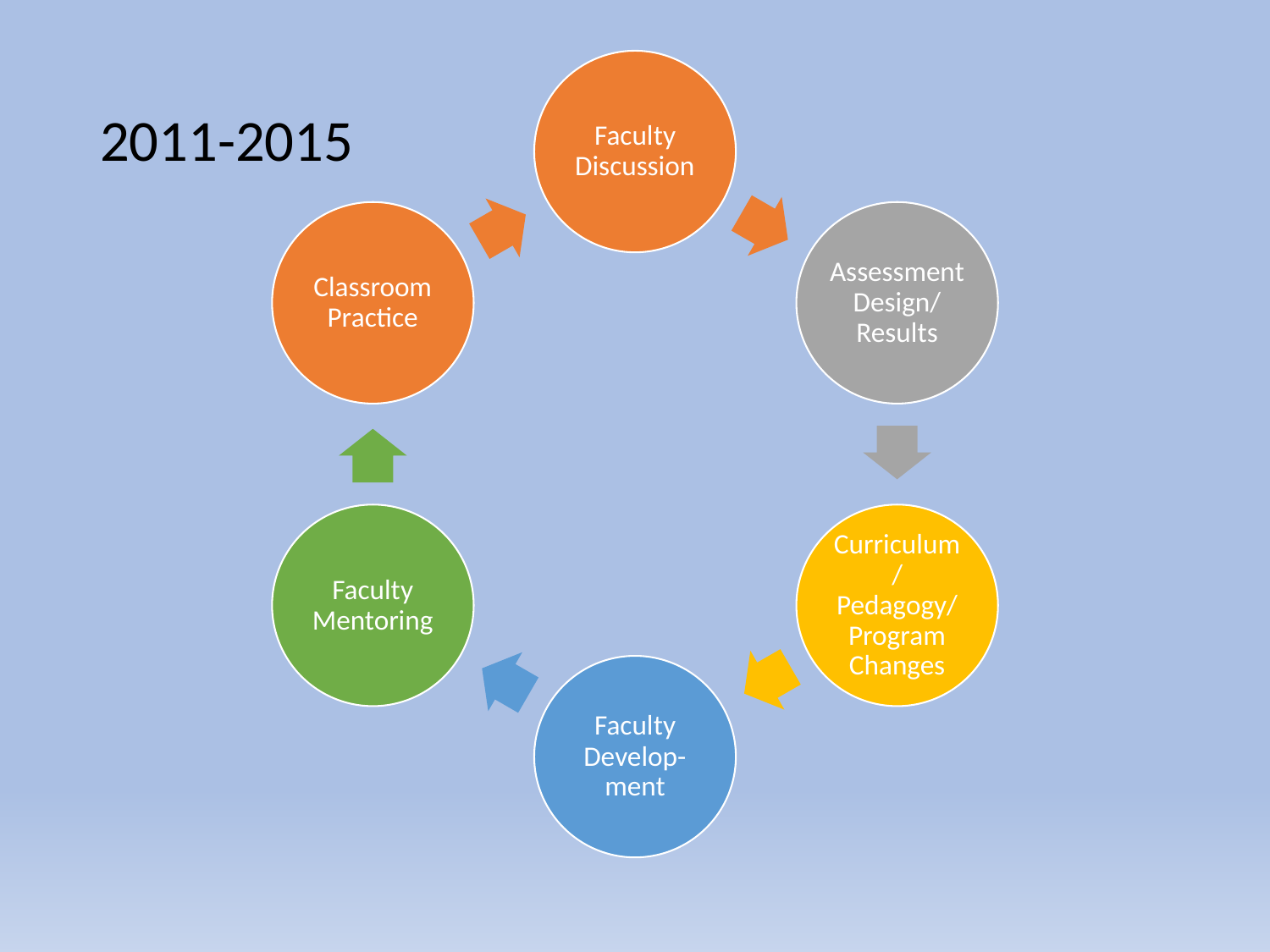

# 2011-2015
Faculty Discussion

Assessment Design/ Results

Curriculum/Pedagogy/Program Changes

Faculty Develop-ment

Faculty Mentoring

Classroom Practice